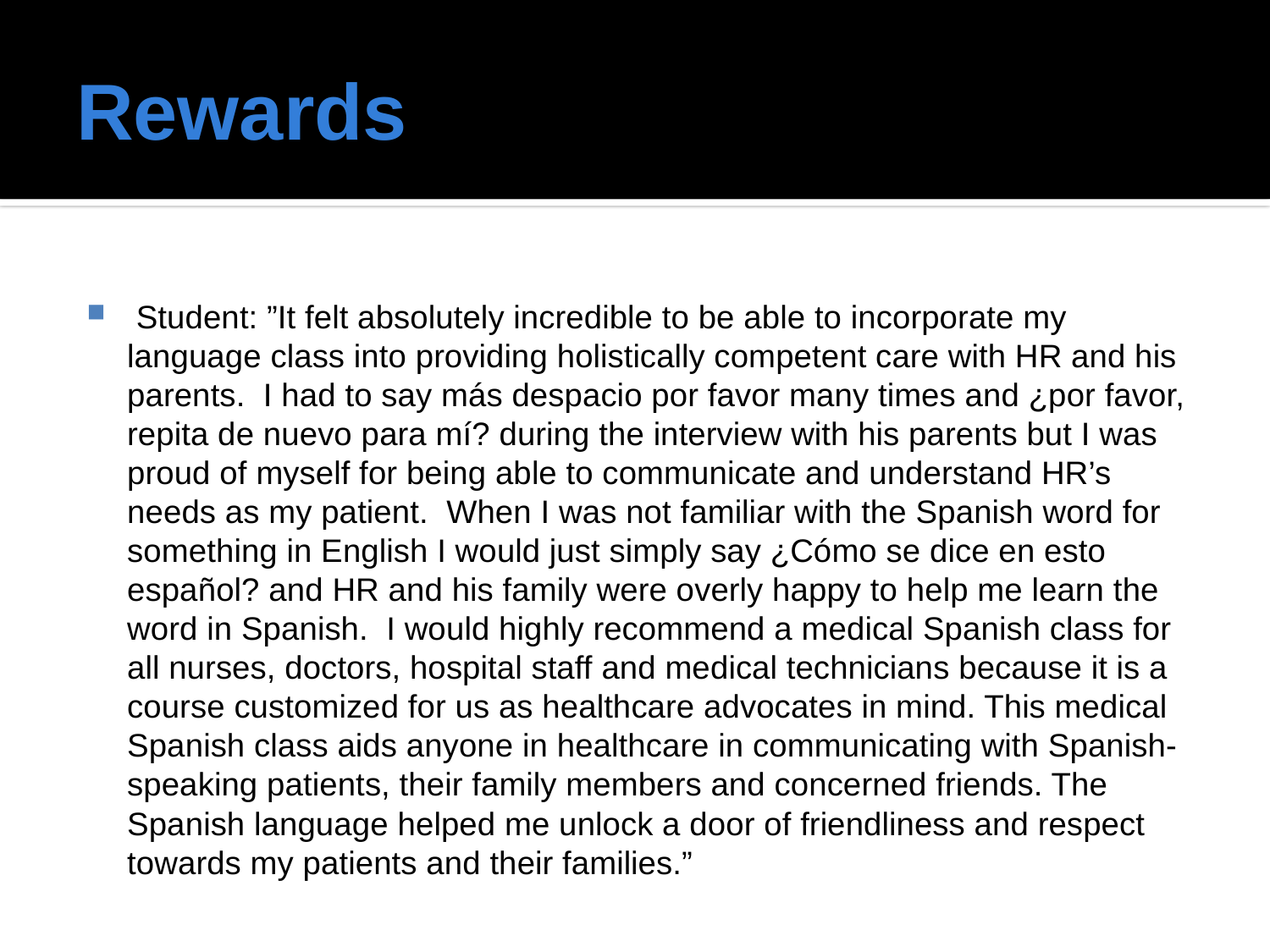

# Rewards

 Student: ”It felt absolutely incredible to be able to incorporate my language class into providing holistically competent care with HR and his parents.  I had to say más despacio por favor many times and ¿por favor, repita de nuevo para mí? during the interview with his parents but I was proud of myself for being able to communicate and understand HR’s needs as my patient.  When I was not familiar with the Spanish word for something in English I would just simply say ¿Cómo se dice en esto español? and HR and his family were overly happy to help me learn the word in Spanish.  I would highly recommend a medical Spanish class for all nurses, doctors, hospital staff and medical technicians because it is a course customized for us as healthcare advocates in mind. This medical Spanish class aids anyone in healthcare in communicating with Spanish-speaking patients, their family members and concerned friends. The Spanish language helped me unlock a door of friendliness and respect towards my patients and their families.”